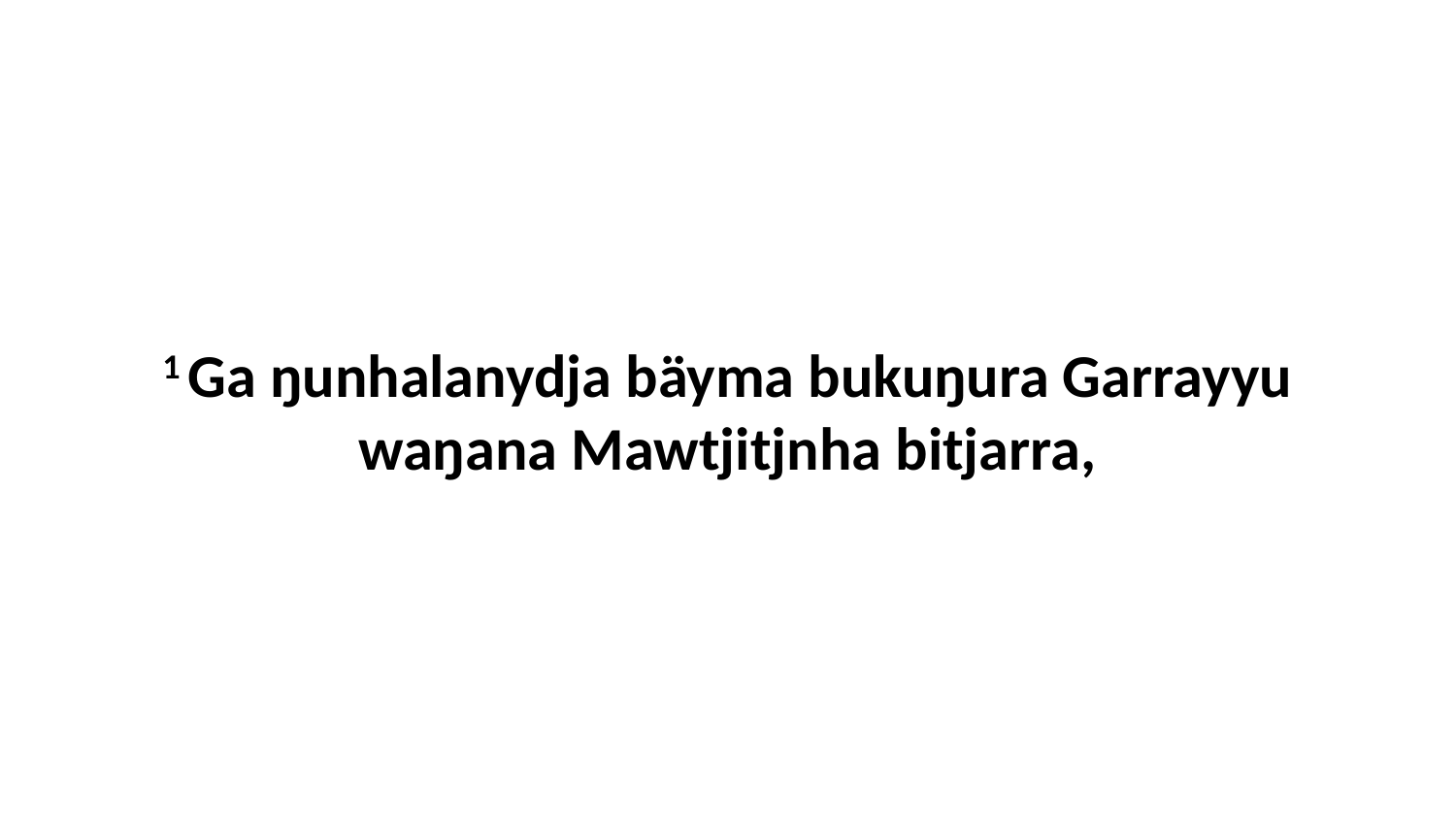

1 Ga ŋunhalanydja bäyma bukuŋura Garrayyu waŋana Mawtjitjnha bitjarra,